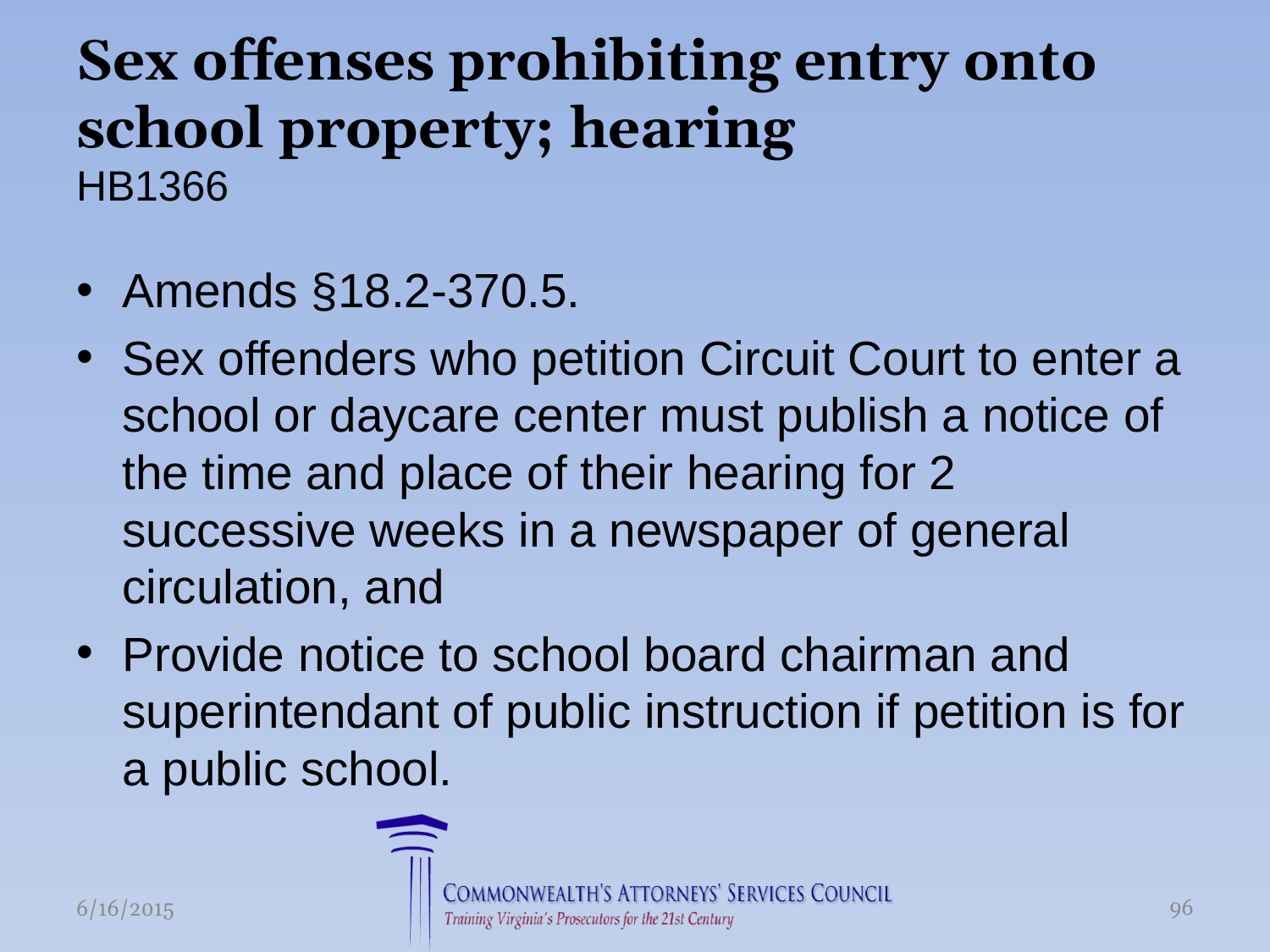

# Sex offenses prohibiting entry onto school property; hearing HB1366
Amends §18.2-370.5.
Sex offenders who petition Circuit Court to enter a school or daycare center must publish a notice of the time and place of their hearing for 2 successive weeks in a newspaper of general circulation, and
Provide notice to school board chairman and superintendant of public instruction if petition is for a public school.
6/16/2015
96